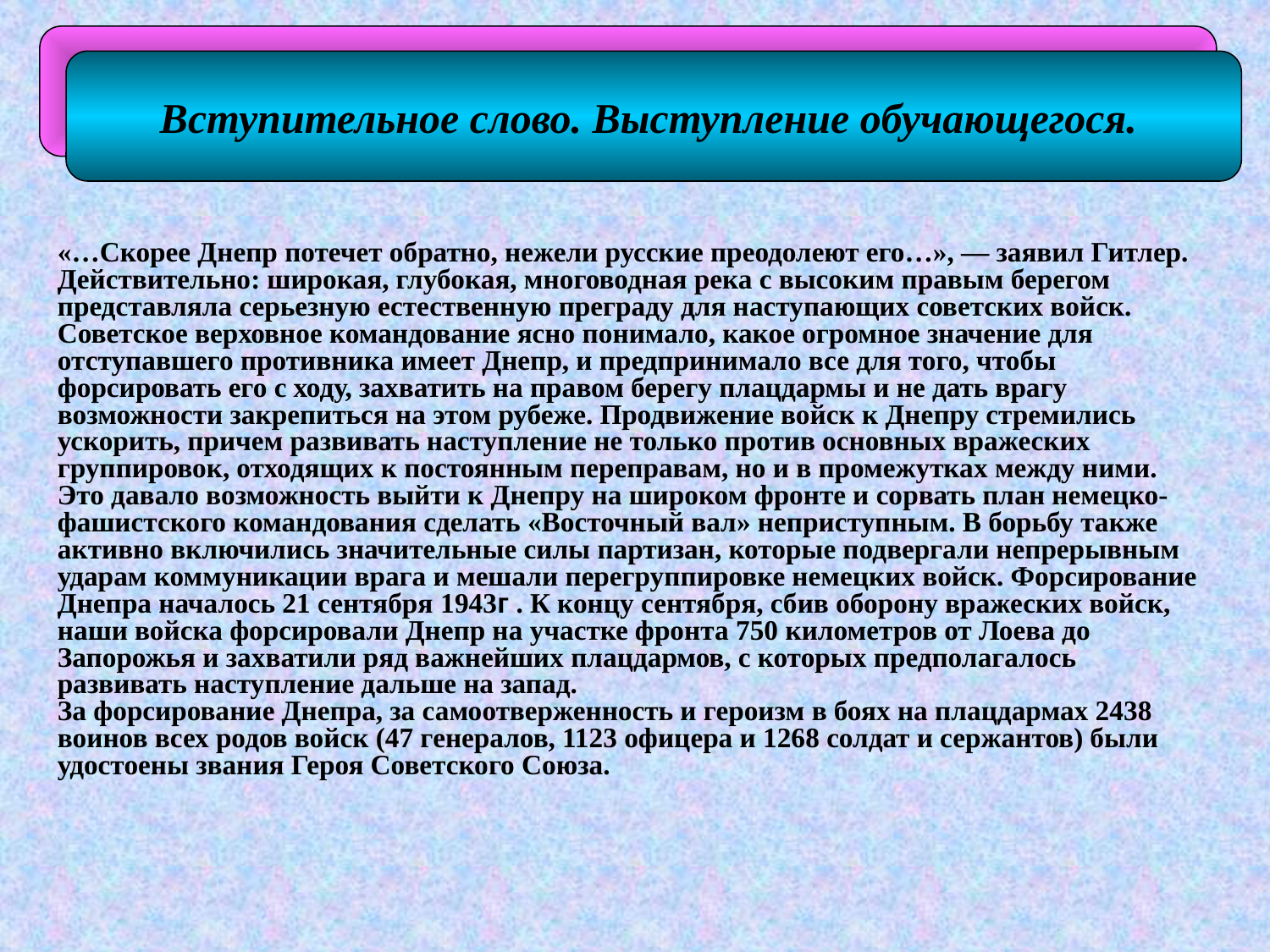

«…Скорее Днепр потечет обратно, нежели русские преодолеют его…», — заявил Гитлер. Действительно: широкая, глубокая, многоводная река с высоким правым берегом представляла серьезную естественную преграду для наступающих советских войск. Советское верховное командование ясно понимало, какое огромное значение для отступавшего противника имеет Днепр, и предпринимало все для того, чтобы форсировать его с ходу, захватить на правом берегу плацдармы и не дать врагу возможности закрепиться на этом рубеже. Продвижение войск к Днепру стремились ускорить, причем развивать наступление не только против основных вражеских группировок, отходящих к постоянным переправам, но и в промежутках между ними. Это давало возможность выйти к Днепру на широком фронте и сорвать план немецко-фашистского командования сделать «Восточный вал» неприступным. В борьбу также активно включились значительные силы партизан, которые подвергали непрерывным ударам коммуникации врага и мешали перегруппировке немецких войск. Форсирование Днепра началось 21 сентября 1943г . К концу сентября, сбив оборону вражеских войск, наши войска форсировали Днепр на участке фронта 750 километров от Лоева до Запорожья и захватили ряд важнейших плацдармов, с которых предполагалось развивать наступление дальше на запад.
За форсирование Днепра, за самоотверженность и героизм в боях на плацдармах 2438 воинов всех родов войск (47 генералов, 1123 офицера и 1268 солдат и сержантов) были удостоены звания Героя Советского Союза.

Вступительное слово. Выступление обучающегося.